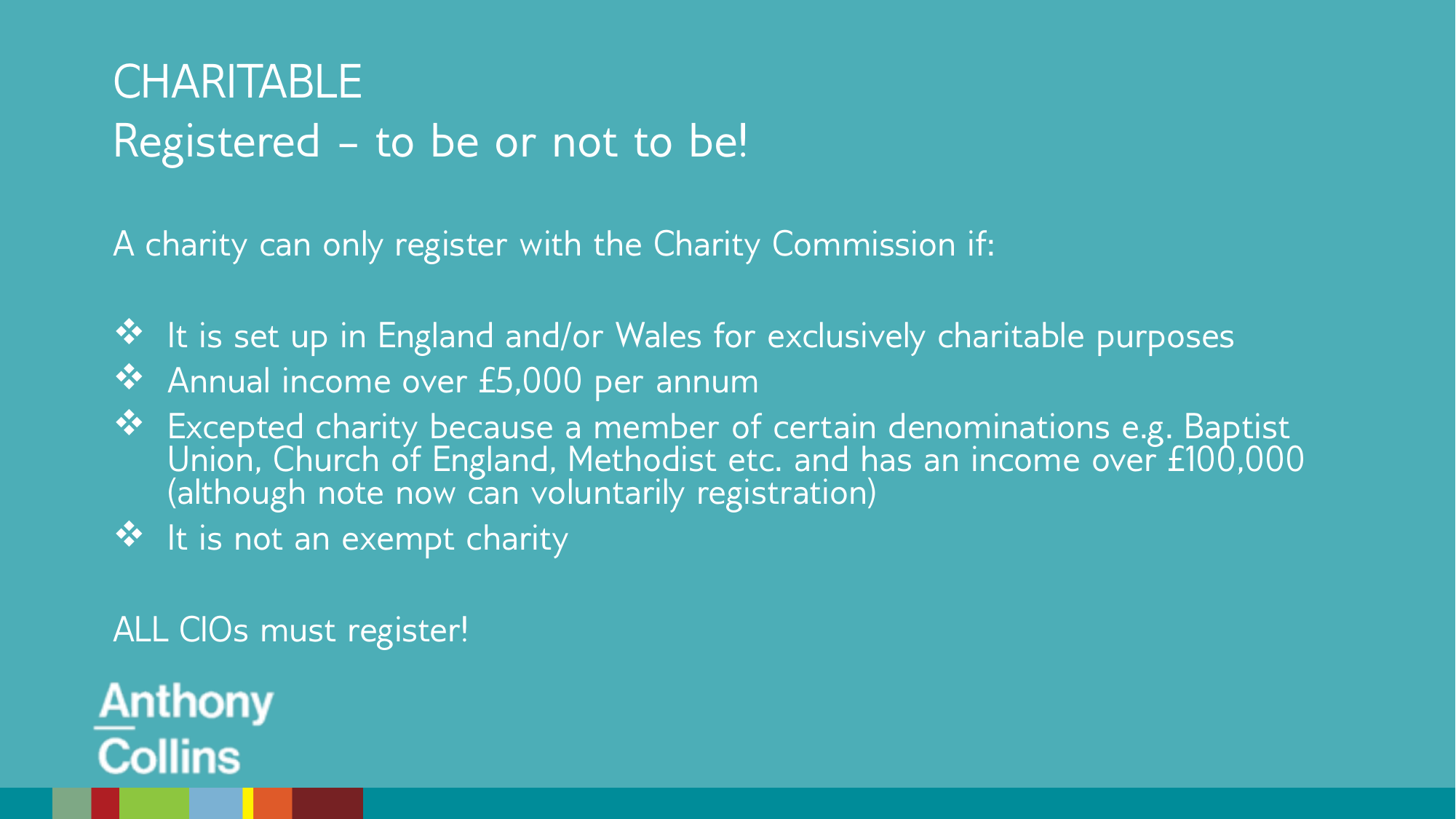

CHARITABLE
Registered – to be or not to be!
A charity can only register with the Charity Commission if:

It is set up in England and/or Wales for exclusively charitable purposes
Annual income over £5,000 per annum
Excepted charity because a member of certain denominations e.g. Baptist Union, Church of England, Methodist etc. and has an income over £100,000 (although note now can voluntarily registration)
It is not an exempt charity

ALL CIOs must register!